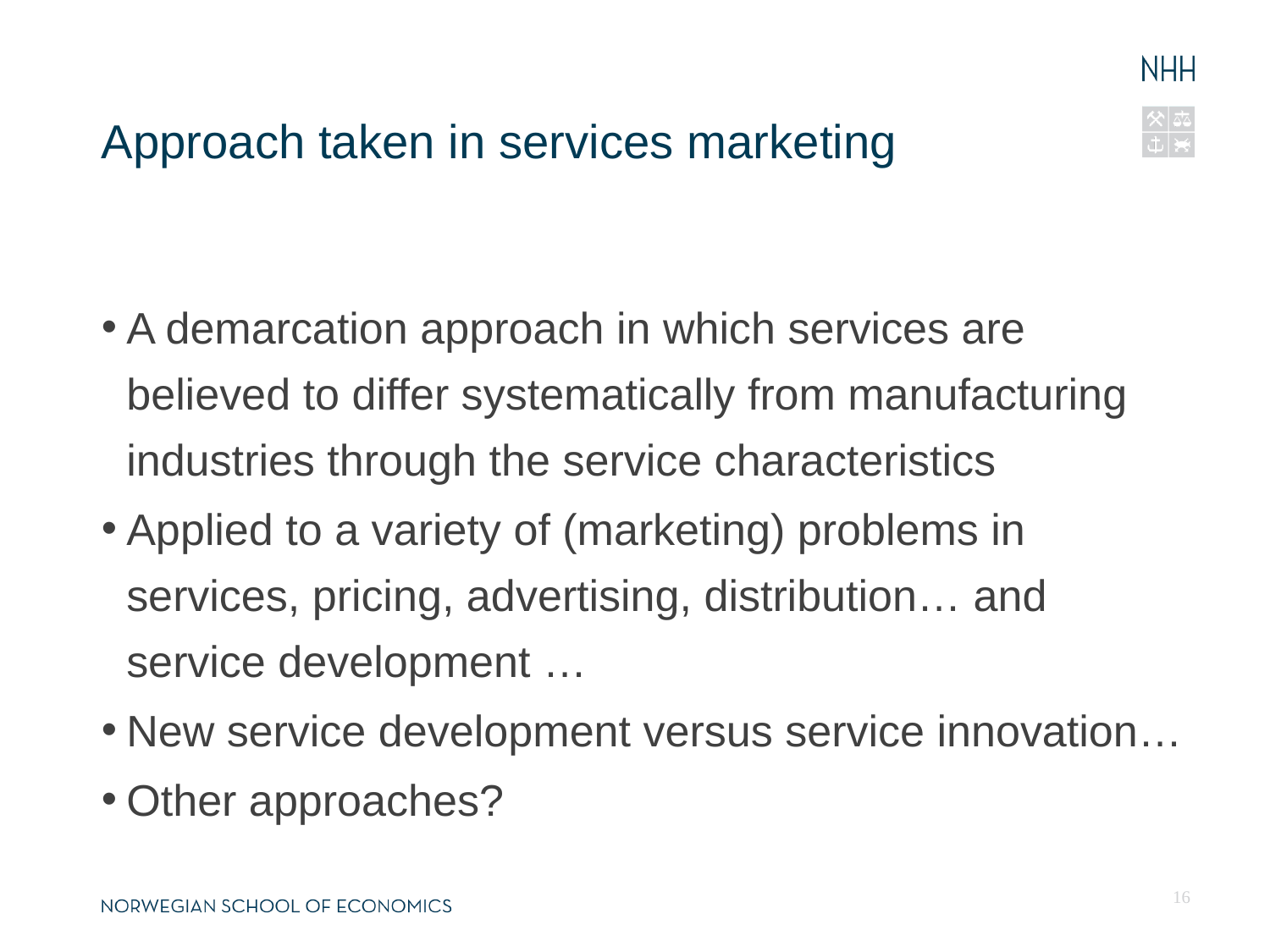

13.04.13
Fornavn Etternavn, navn@nhh.no
# Approach taken in services marketing
A demarcation approach in which services are believed to differ systematically from manufacturing industries through the service characteristics
Applied to a variety of (marketing) problems in services, pricing, advertising, distribution… and service development …
New service development versus service innovation…
Other approaches?
16